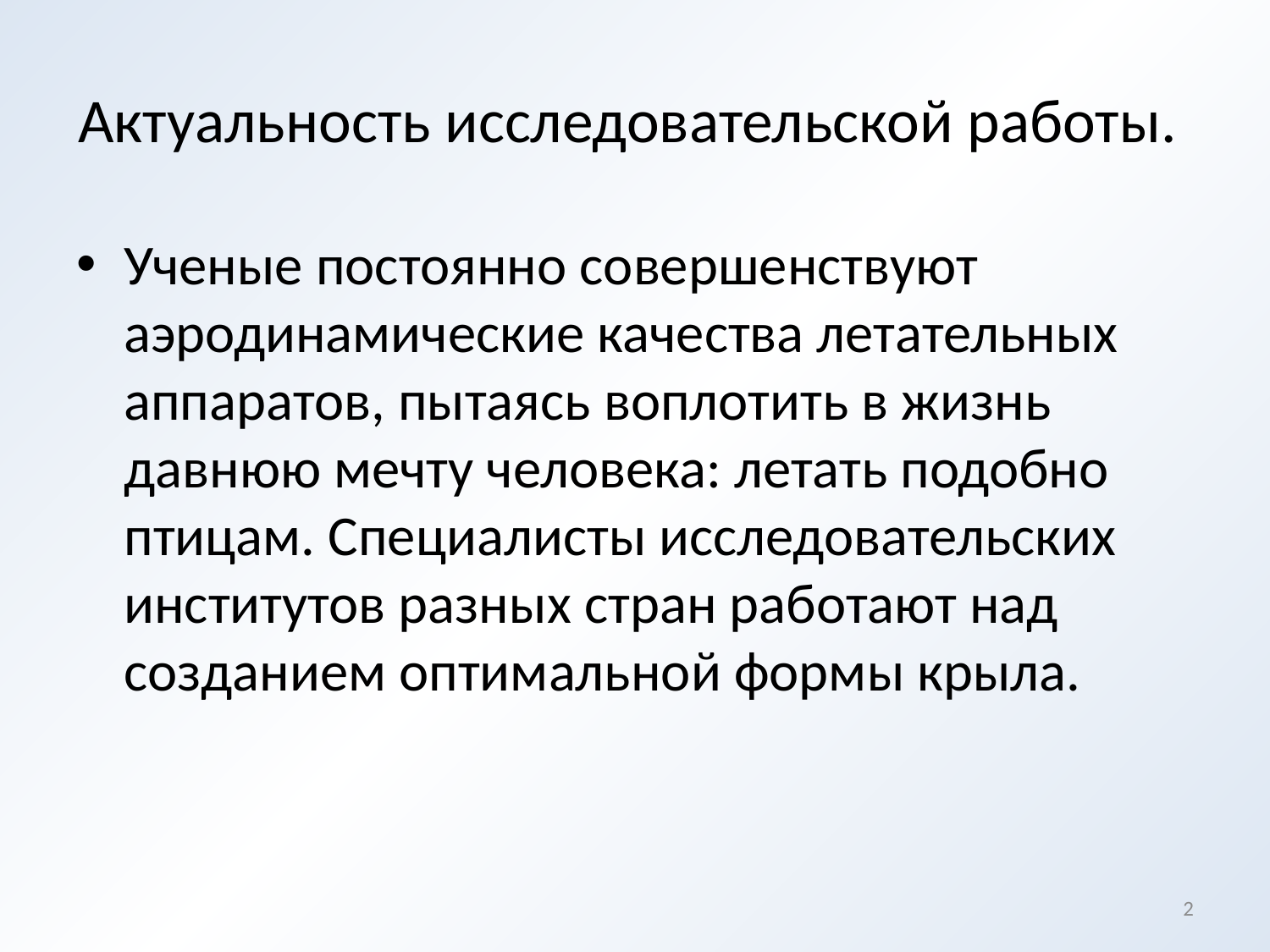

# Актуальность исследовательской работы.
Ученые постоянно совершенствуют аэродинамические качества летательных аппаратов, пытаясь воплотить в жизнь давнюю мечту человека: летать подобно птицам. Специалисты исследовательских институтов разных стран работают над созданием оптимальной формы крыла.
2